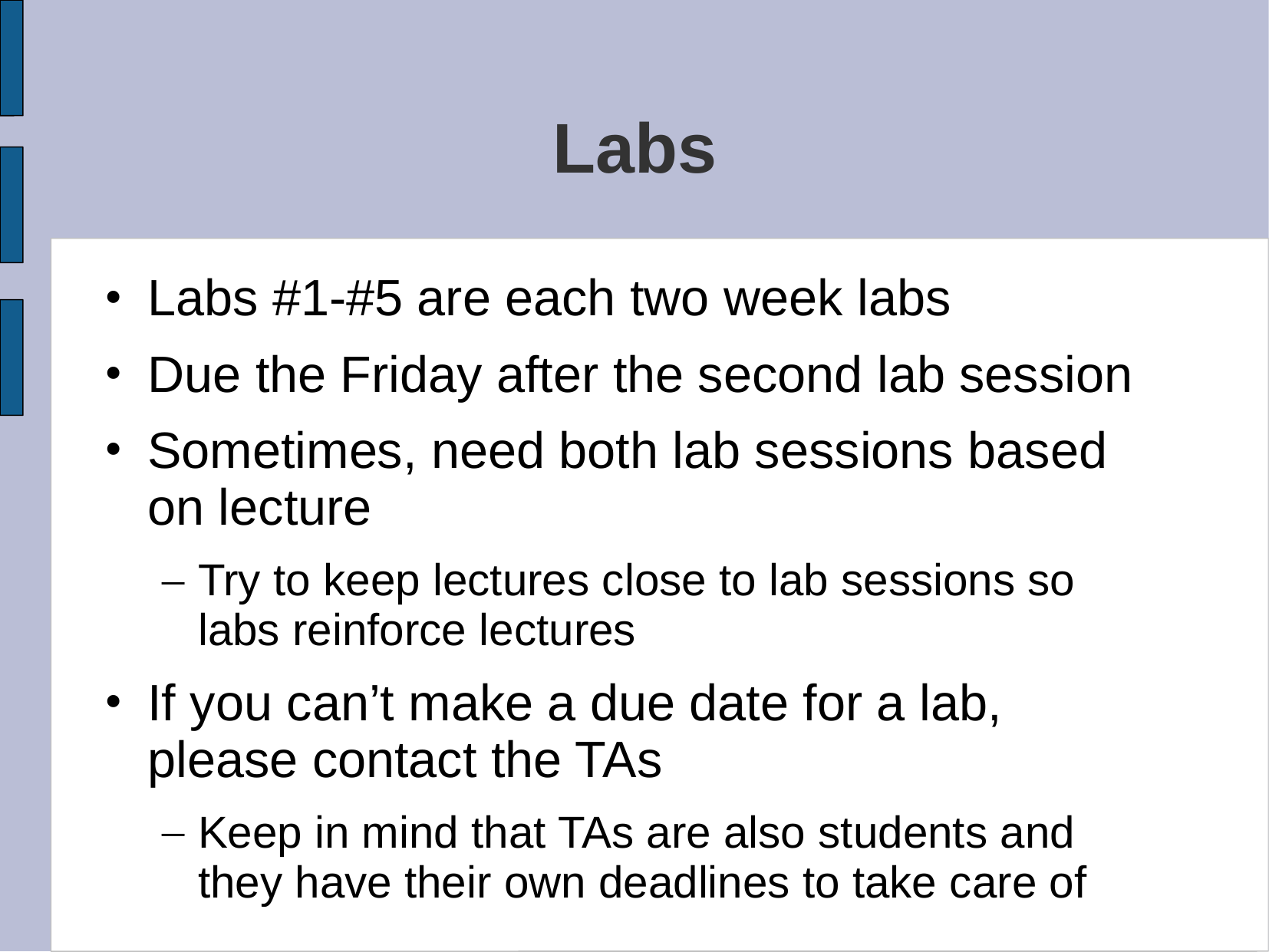

# Labs
Labs #1-#5 are each two week labs
Due the Friday after the second lab session
Sometimes, need both lab sessions based on lecture
Try to keep lectures close to lab sessions so labs reinforce lectures
If you can’t make a due date for a lab, please contact the TAs
Keep in mind that TAs are also students and they have their own deadlines to take care of